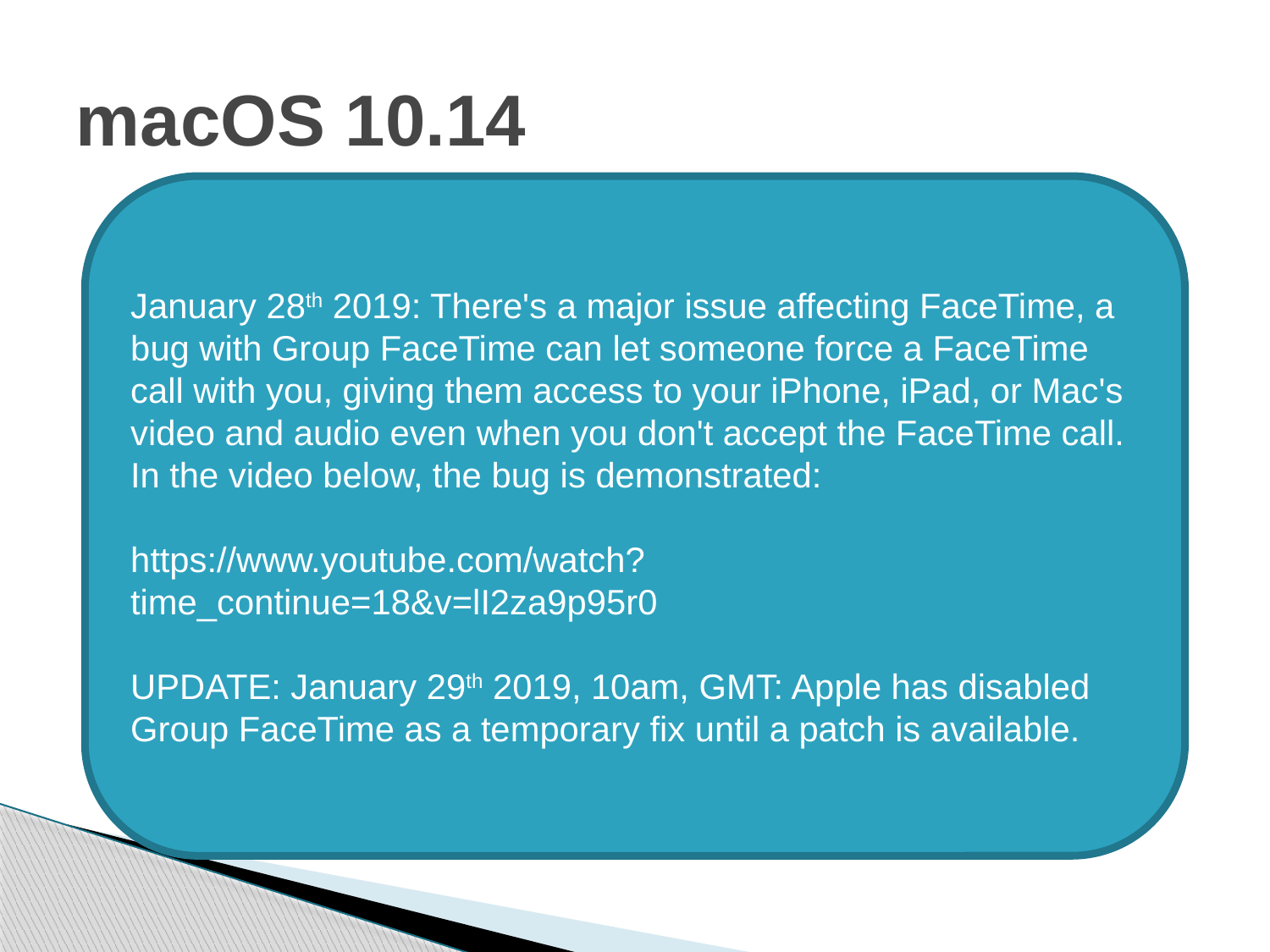

Apple has disabled Group FaceTime as a temporary fix until a patch is available.﻿

# macOS 10.14
January 28th 2019: There's a major issue affecting FaceTime, a bug with Group FaceTime can let someone force a FaceTime call with you, giving them access to your iPhone, iPad, or Mac's video and audio even when you don't accept the FaceTime call. In the video below, the bug is demonstrated:

https://www.youtube.com/watch?time_continue=18&v=lI2za9p95r0

UPDATE: January 29th 2019, 10am, GMT: Apple has disabled Group FaceTime as a temporary fix until a patch is available.﻿